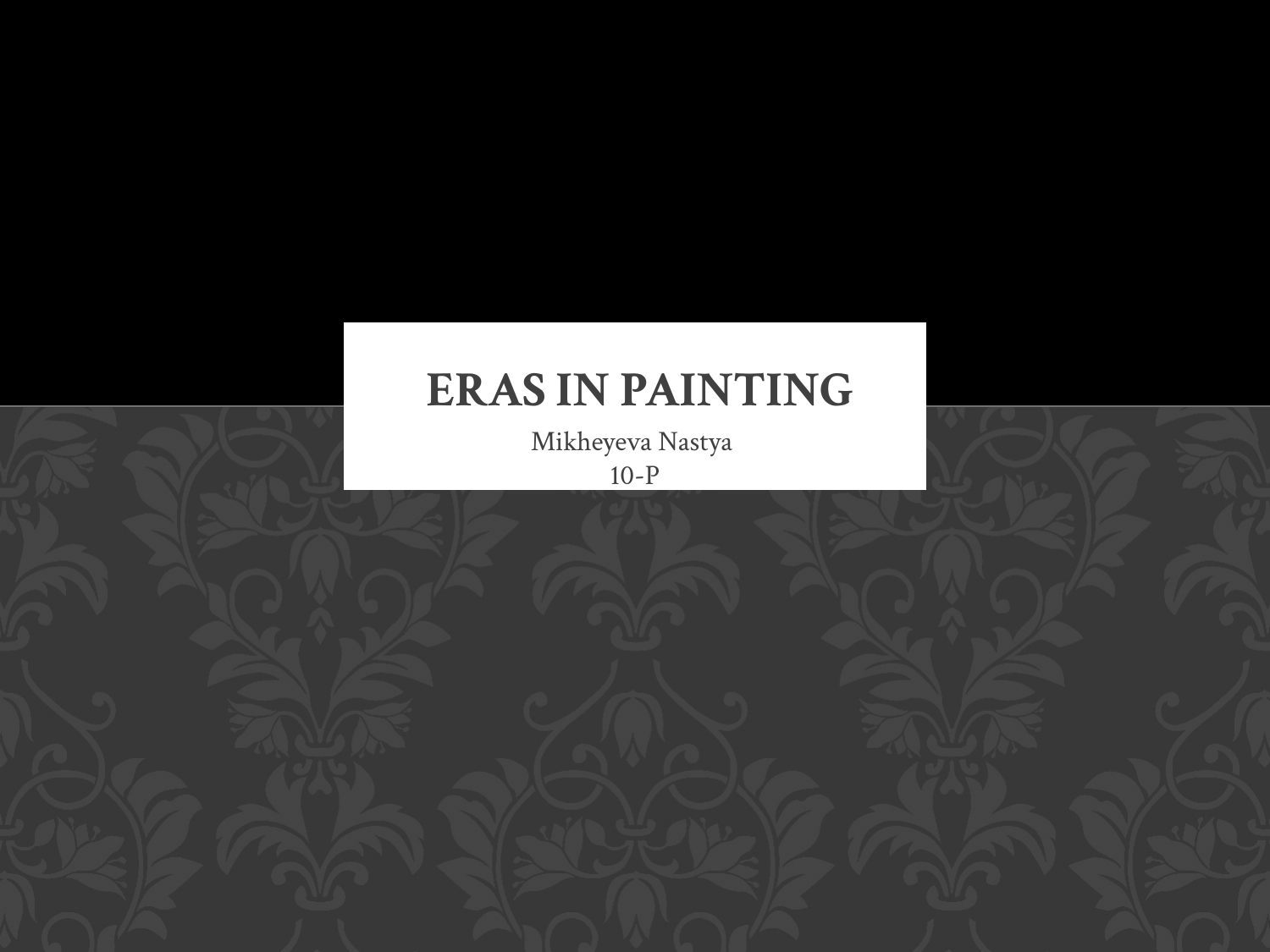

# eras in painting
Mikheyeva Nastya
10-P